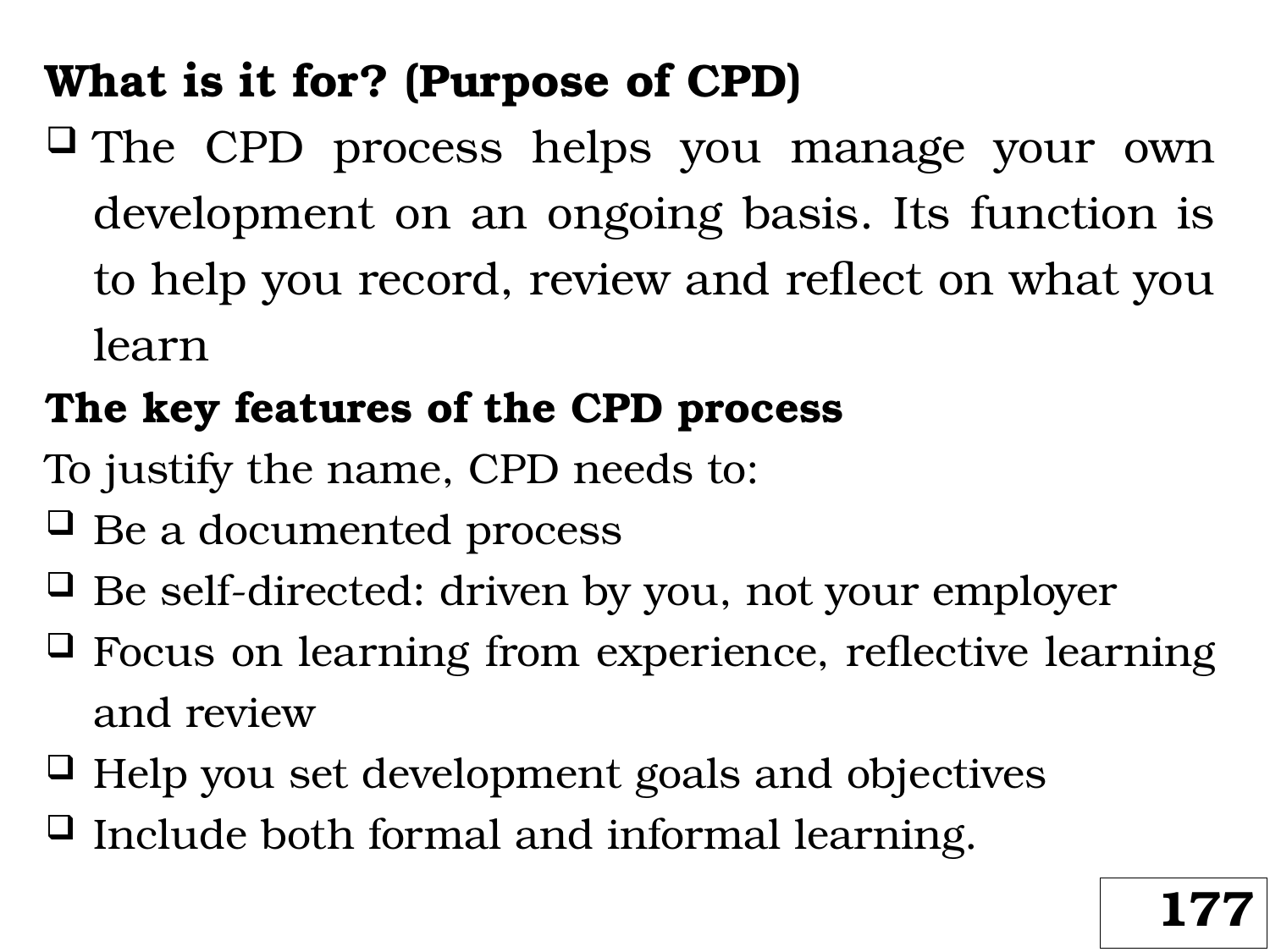

What is it for? (Purpose of CPD)
The CPD process helps you manage your own development on an ongoing basis. Its function is to help you record, review and reflect on what you learn
The key features of the CPD process
To justify the name, CPD needs to:
Be a documented process
Be self-directed: driven by you, not your employer
Focus on learning from experience, reflective learning and review
Help you set development goals and objectives
Include both formal and informal learning.

177